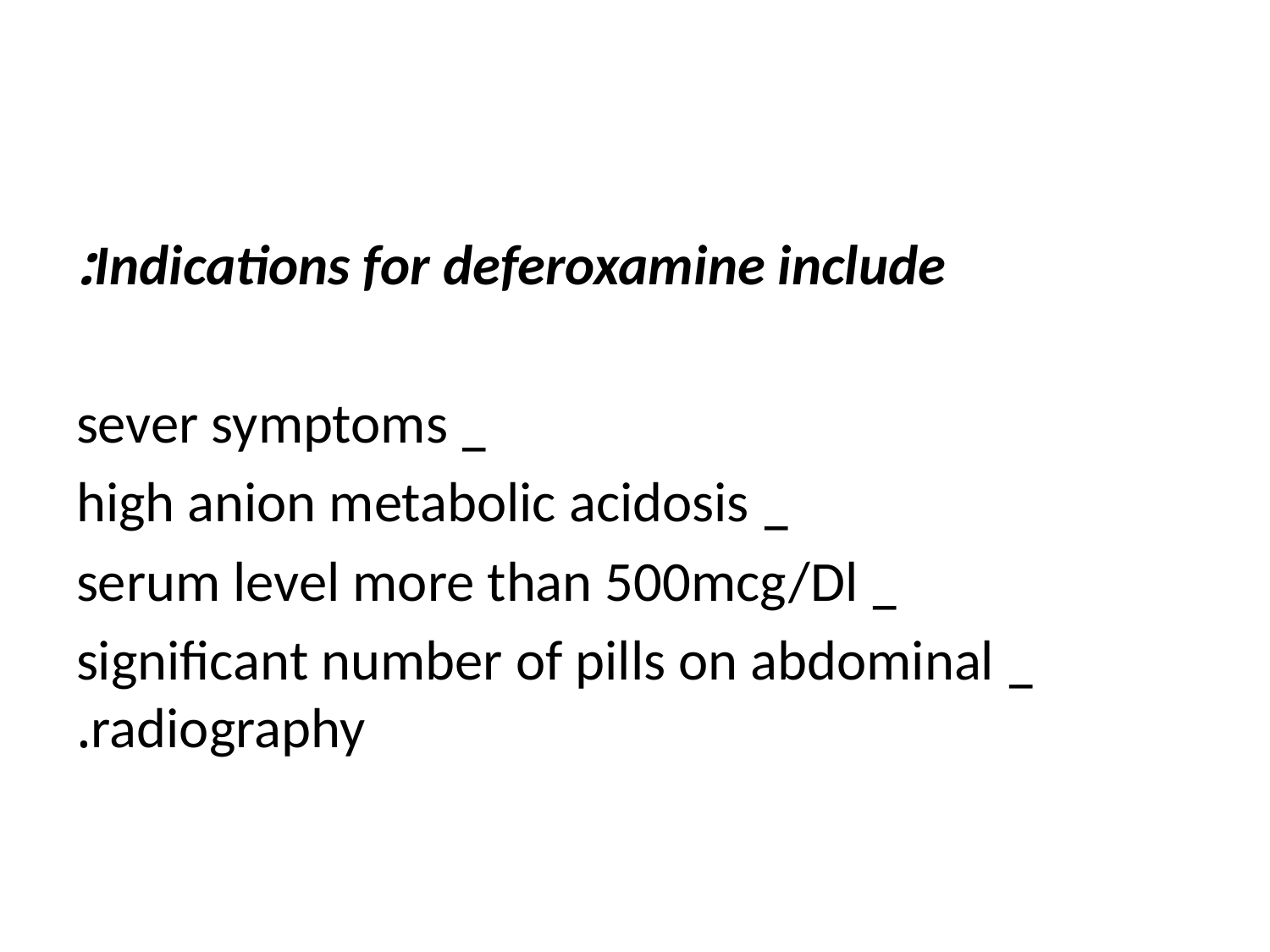

#
Indications for deferoxamine include:

_ sever symptoms
_ high anion metabolic acidosis
_ serum level more than 500mcg/Dl
_ significant number of pills on abdominal radiography.